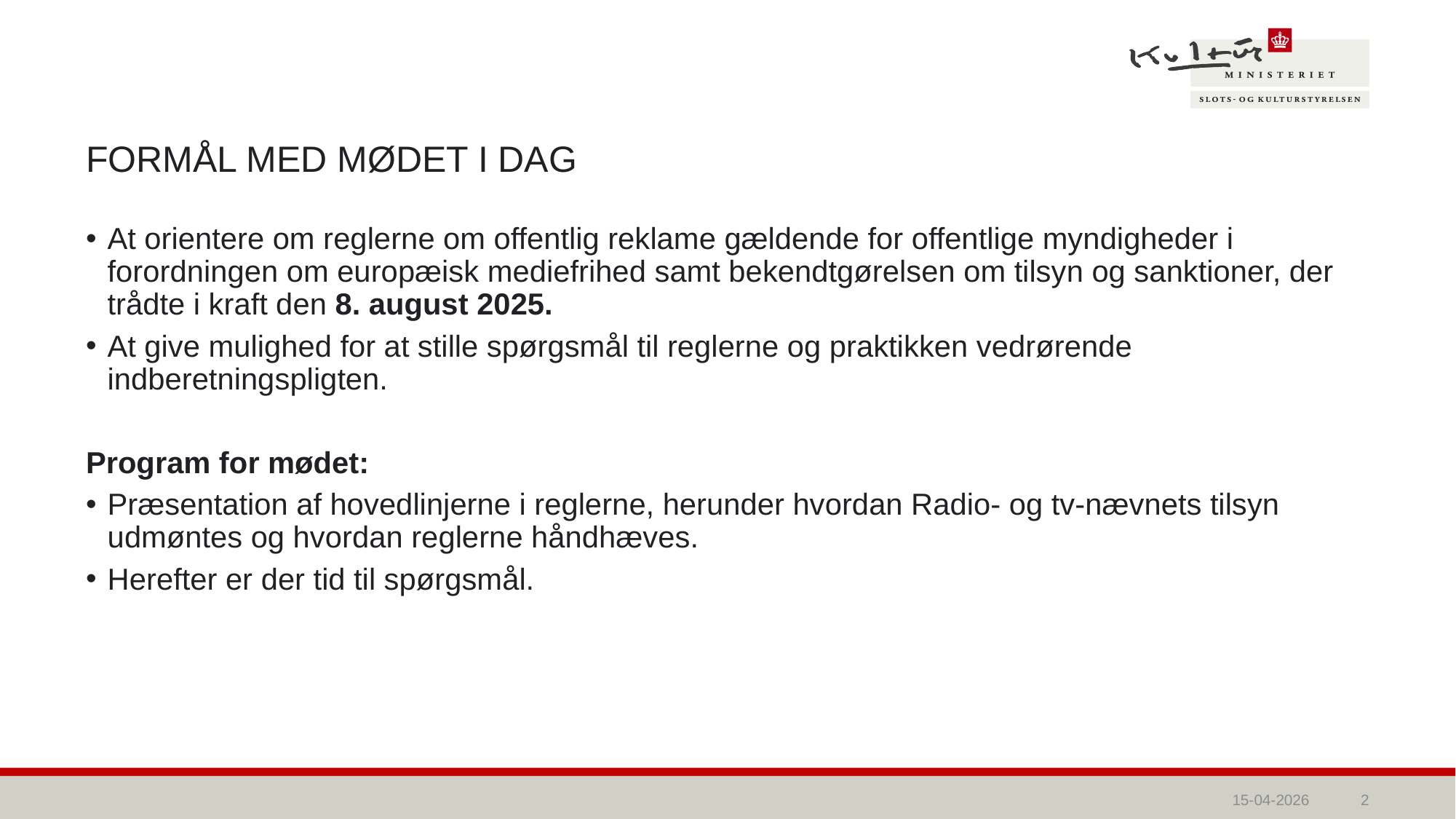

# Formål med mødet i DAG
At orientere om reglerne om offentlig reklame gældende for offentlige myndigheder i forordningen om europæisk mediefrihed samt bekendtgørelsen om tilsyn og sanktioner, der trådte i kraft den 8. august 2025.
At give mulighed for at stille spørgsmål til reglerne og praktikken vedrørende indberetningspligten.

Program for mødet:
Præsentation af hovedlinjerne i reglerne, herunder hvordan Radio- og tv-nævnets tilsyn udmøntes og hvordan reglerne håndhæves.
Herefter er der tid til spørgsmål.

15-04-2026
2